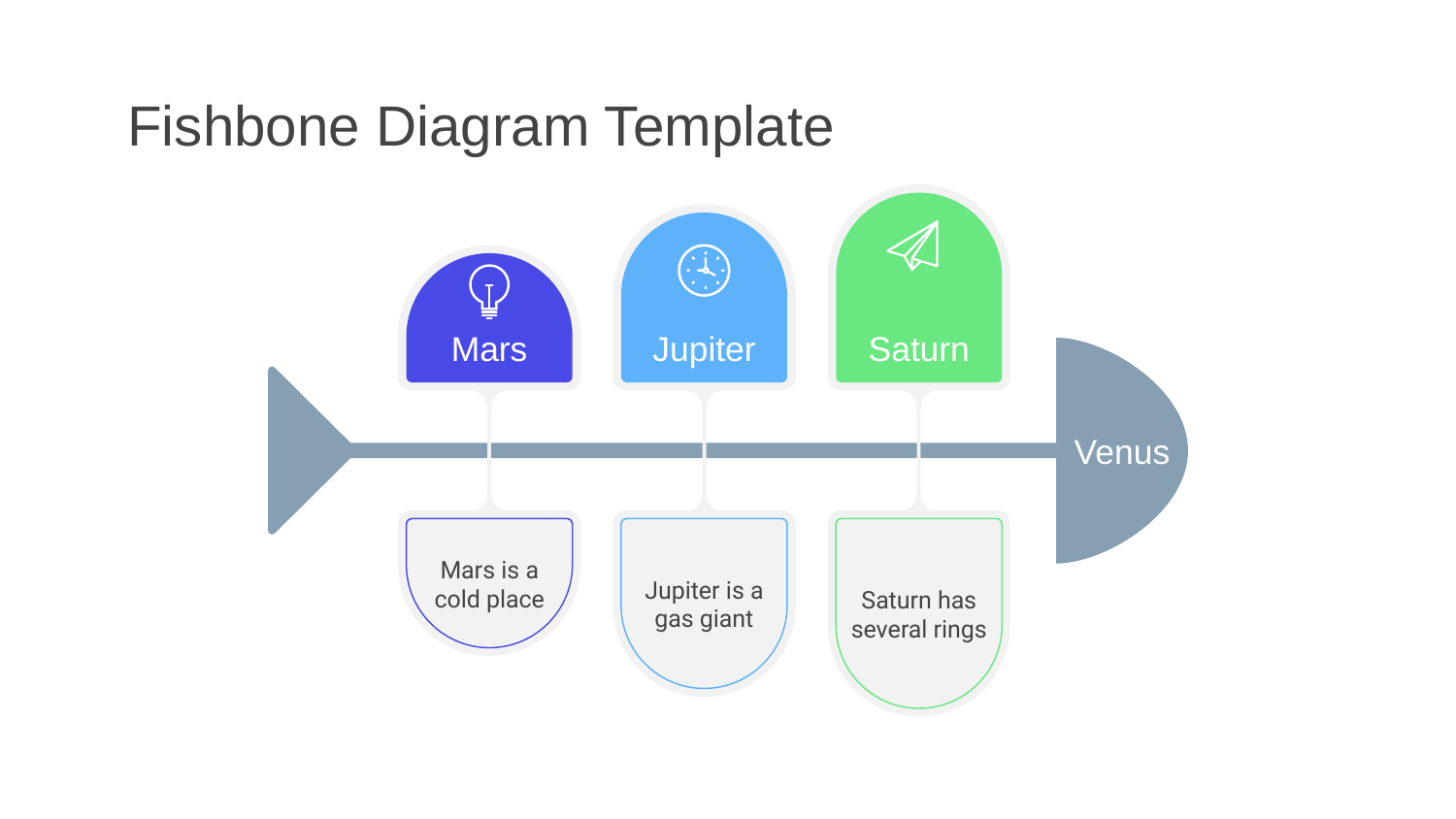

# Fishbone Diagram Template

Saturn

Jupiter

Mars

Venus

Mars is a cold place

Jupiter is a gas giant

Saturn has several rings